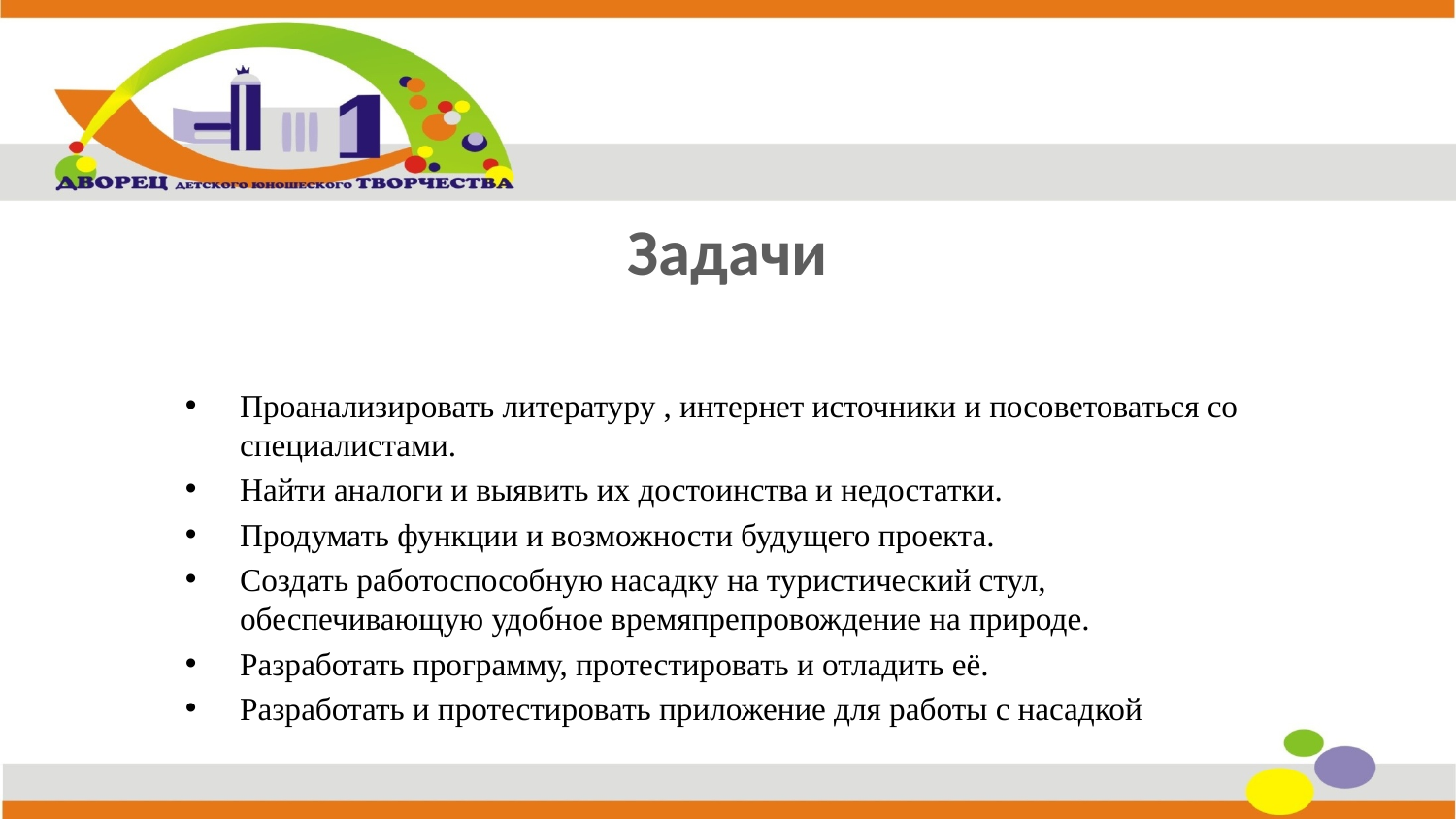

Задачи

Проанализировать литературу , интернет источники и посоветоваться со специалистами.
Найти аналоги и выявить их достоинства и недостатки.
Продумать функции и возможности будущего проекта.
Создать работоспособную насадку на туристический стул, обеспечивающую удобное времяпрепровождение на природе.
Разработать программу, протестировать и отладить её.
Разработать и протестировать приложение для работы с насадкой